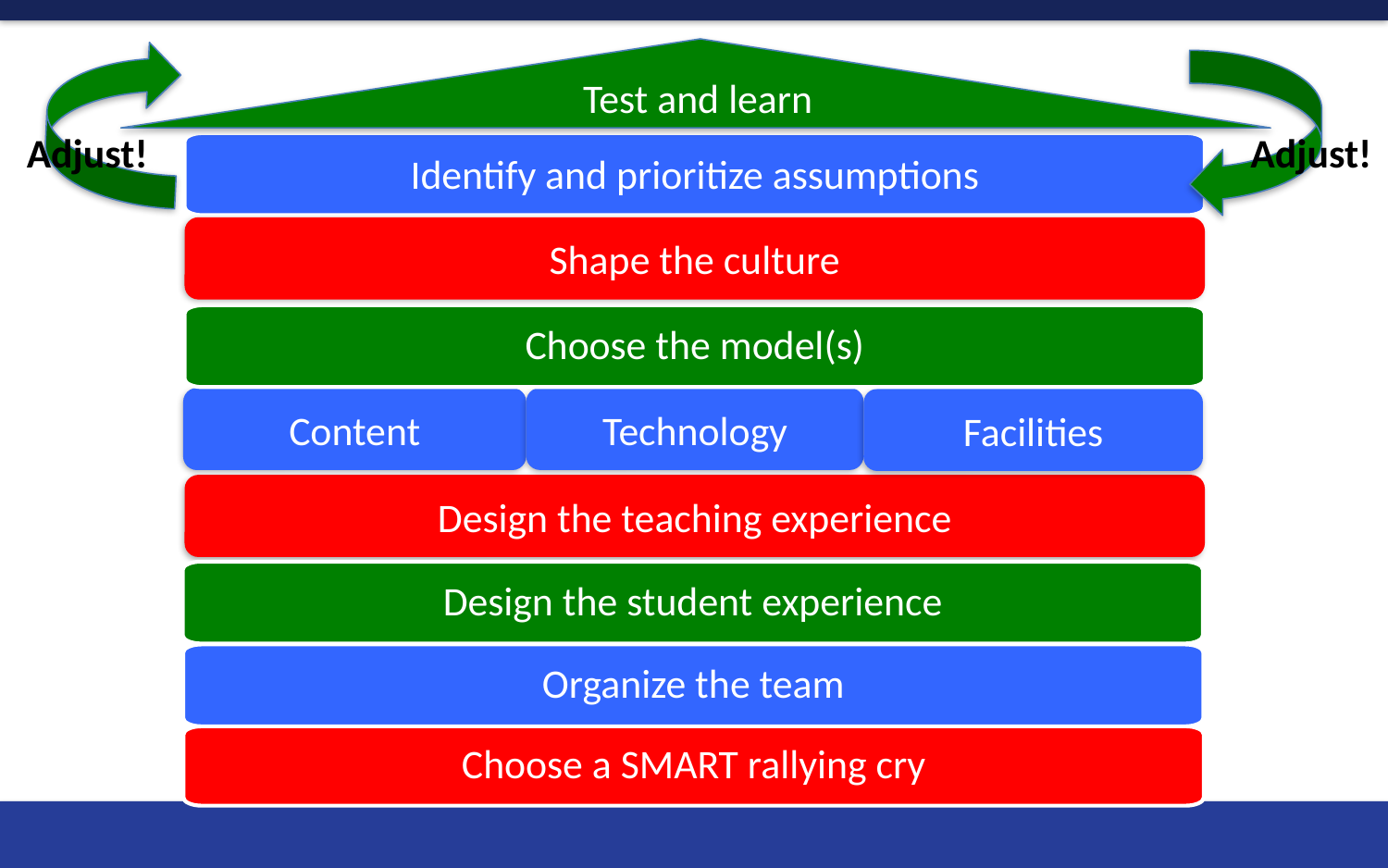

Adjust!
Adjust!
Test and learn

Identify and prioritize assumptions

Shape the culture
Choose the model(s)
Technology
Content
Facilities
Design the teaching experience
Design the student experience
Organize the team
Choose a SMART rallying cry